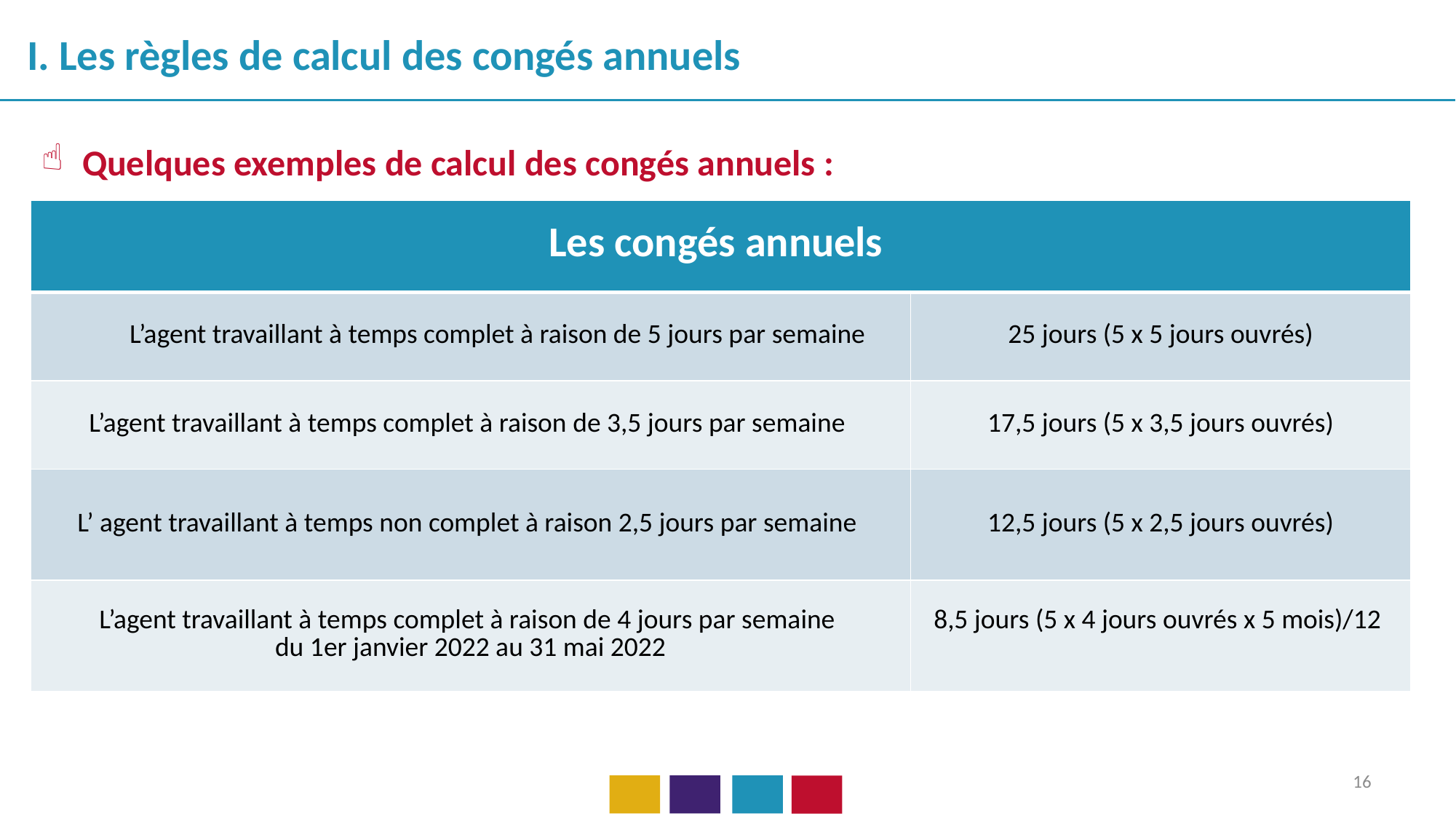

I. Les règles de calcul des congés annuels
Quelques exemples de calcul des congés annuels :

| Les congés annuels |  |
| --- | --- |
| L’agent travaillant à temps complet à raison de 5 jours par semaine | 25 jours (5 x 5 jours ouvrés) |
| L’agent travaillant à temps complet à raison de 3,5 jours par semaine | 17,5 jours (5 x 3,5 jours ouvrés) |
| L’ agent travaillant à temps non complet à raison 2,5 jours par semaine | 12,5 jours (5 x 2,5 jours ouvrés) |
| L’agent travaillant à temps complet à raison de 4 jours par semaine du 1er janvier 2022 au 31 mai 2022 | 8,5 jours (5 x 4 jours ouvrés x 5 mois)/12 |
16